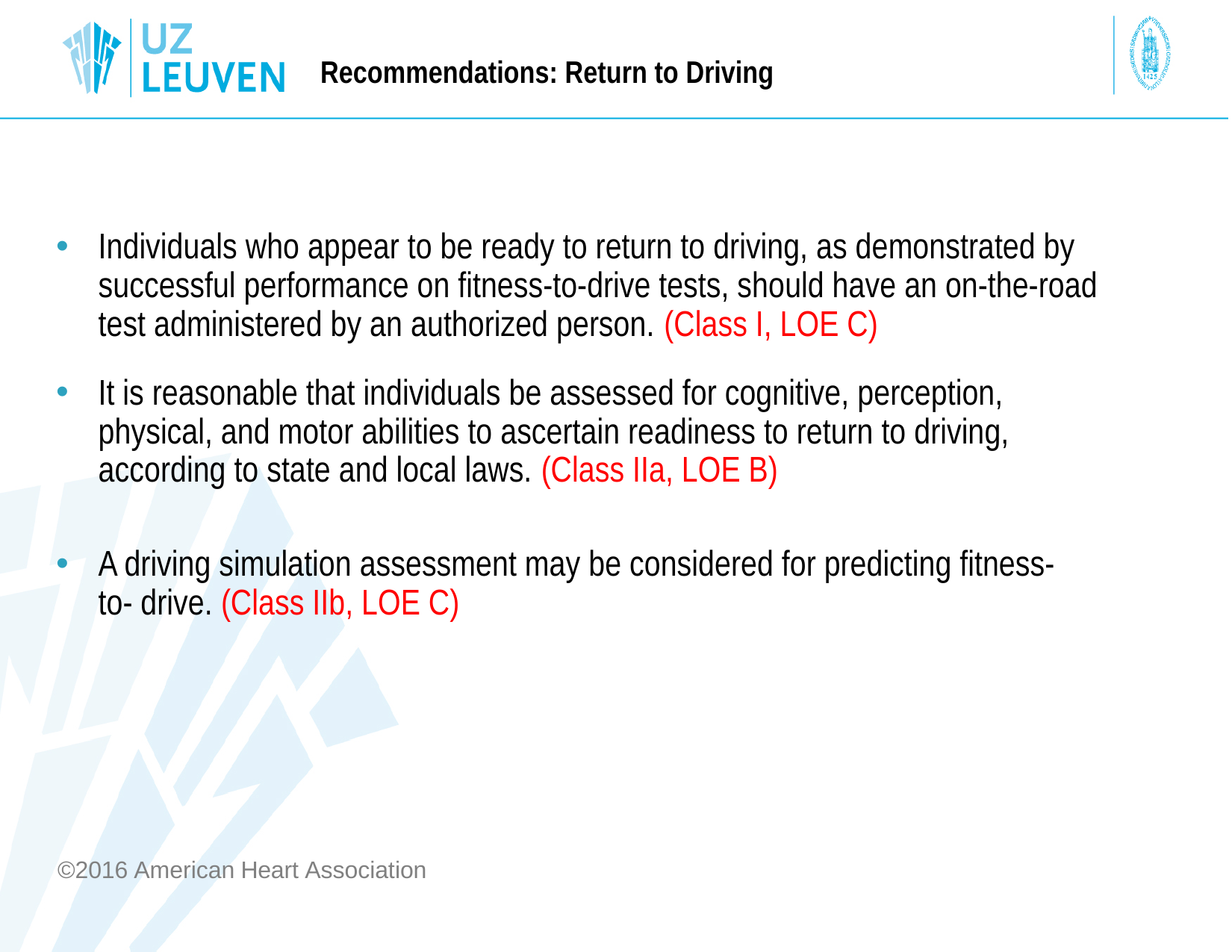

Recommendations: Return to Driving

Individuals who appear to be ready to return to driving, as demonstrated by successful performance on fitness-to-drive tests, should have an on-the-road test administered by an authorized person. (Class I, LOE C)

It is reasonable that individuals be assessed for cognitive, perception, physical, and motor abilities to ascertain readiness to return to driving, according to state and local laws. (Class IIa, LOE B)

A driving simulation assessment may be considered for predicting fitness-to- drive. (Class IIb, LOE C)
©2016 American Heart Association
science is why